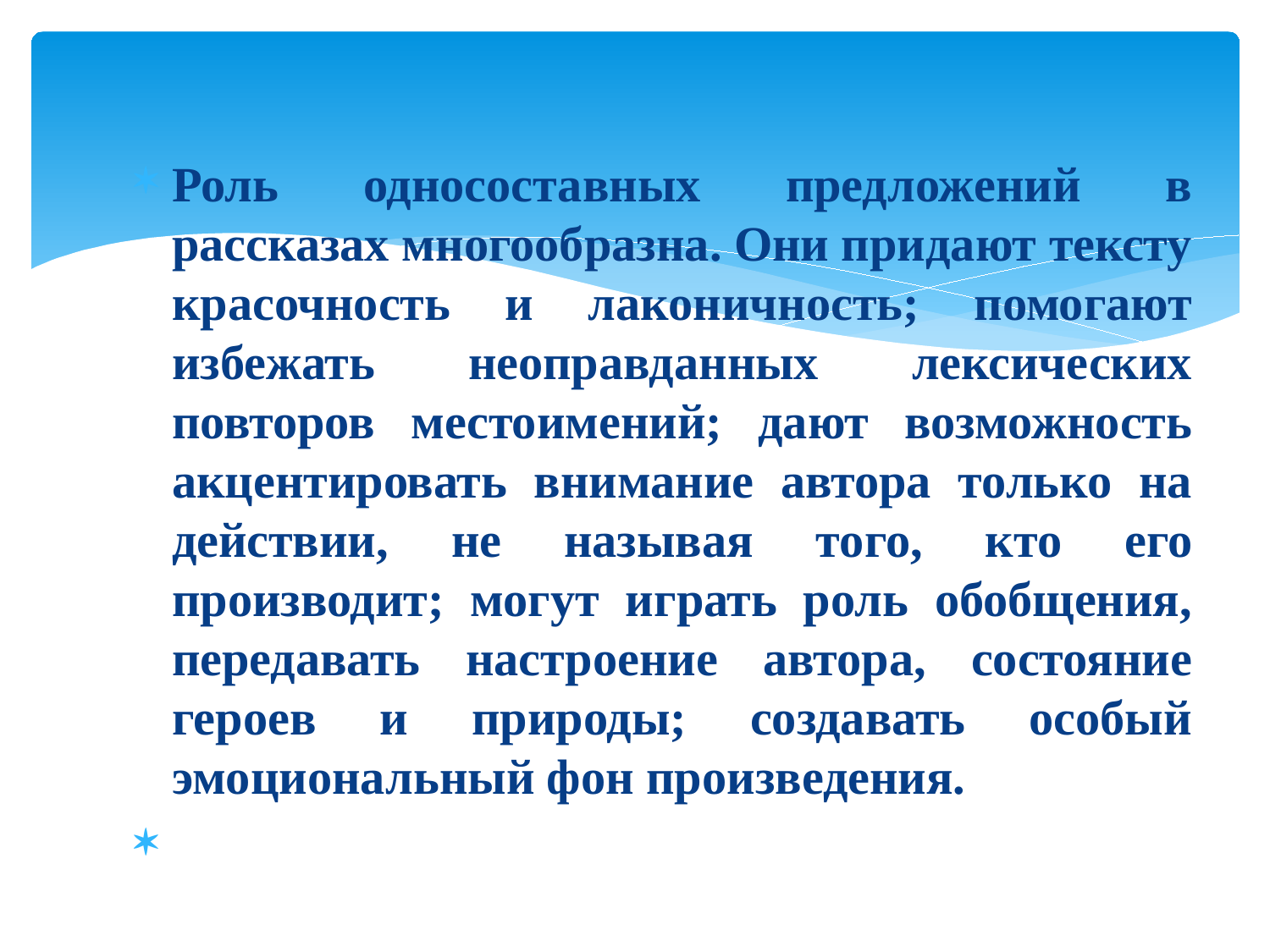

#
Роль односоставных предложений в рассказах многообразна. Они придают тексту красочность и лаконичность; помогают избежать неоправданных лексических повторов местоимений; дают возможность акцентировать внимание автора только на действии, не называя того, кто его производит; могут играть роль обобщения, передавать настроение автора, состояние героев и природы; создавать особый эмоциональный фон произведения.